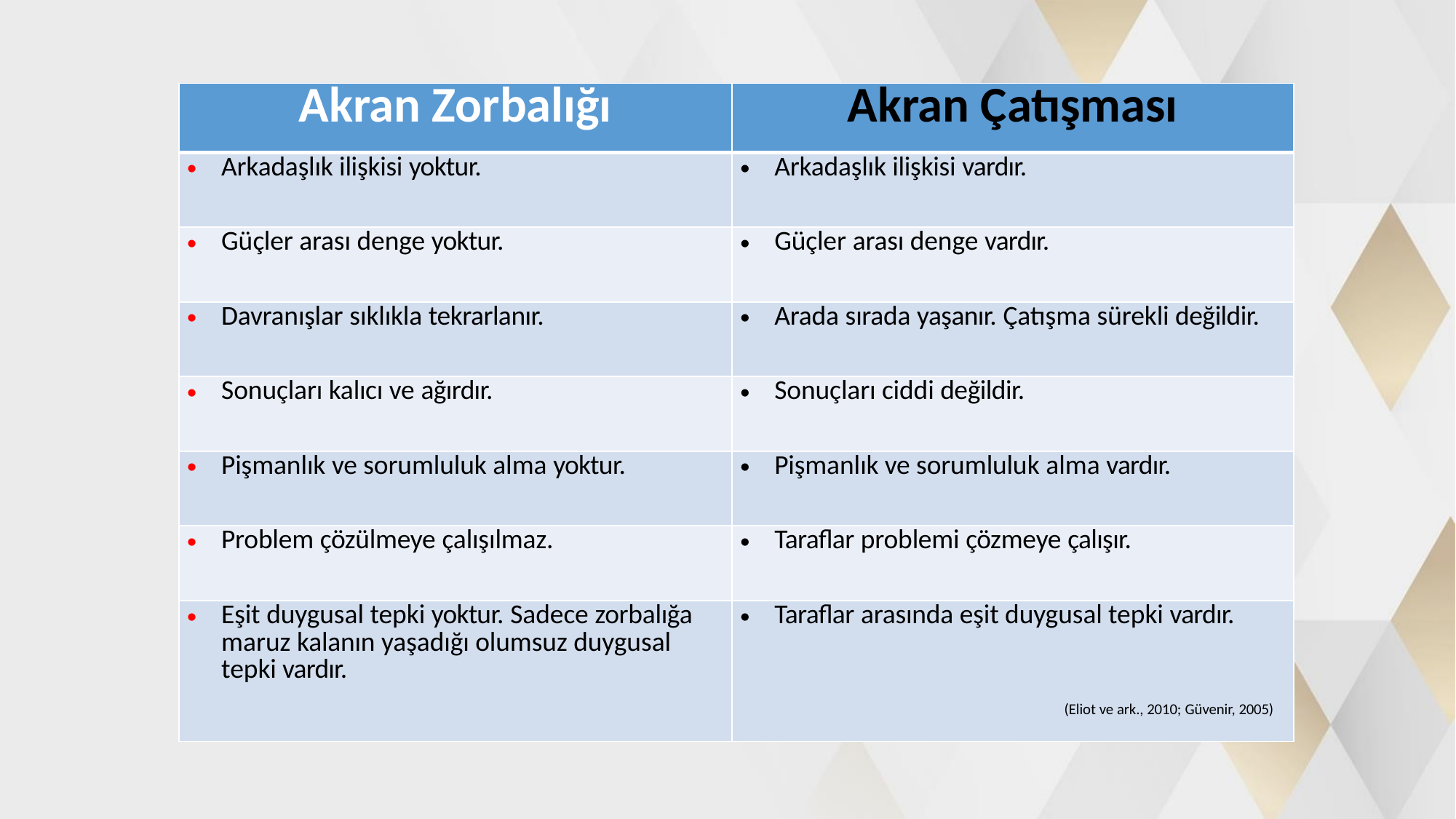

| Akran Zorbalığı | Akran Çatışması |
| --- | --- |
| Arkadaşlık ilişkisi yoktur. | Arkadaşlık ilişkisi vardır. |
| Güçler arası denge yoktur. | Güçler arası denge vardır. |
| Davranışlar sıklıkla tekrarlanır. | Arada sırada yaşanır. Çatışma sürekli değildir. |
| Sonuçları kalıcı ve ağırdır. | Sonuçları ciddi değildir. |
| Pişmanlık ve sorumluluk alma yoktur. | Pişmanlık ve sorumluluk alma vardır. |
| Problem çözülmeye çalışılmaz. | Taraflar problemi çözmeye çalışır. |
| Eşit duygusal tepki yoktur. Sadece zorbalığa maruz kalanın yaşadığı olumsuz duygusal tepki vardır. | Taraflar arasında eşit duygusal tepki vardır. (Eliot ve ark., 2010; Güvenir, 2005) |